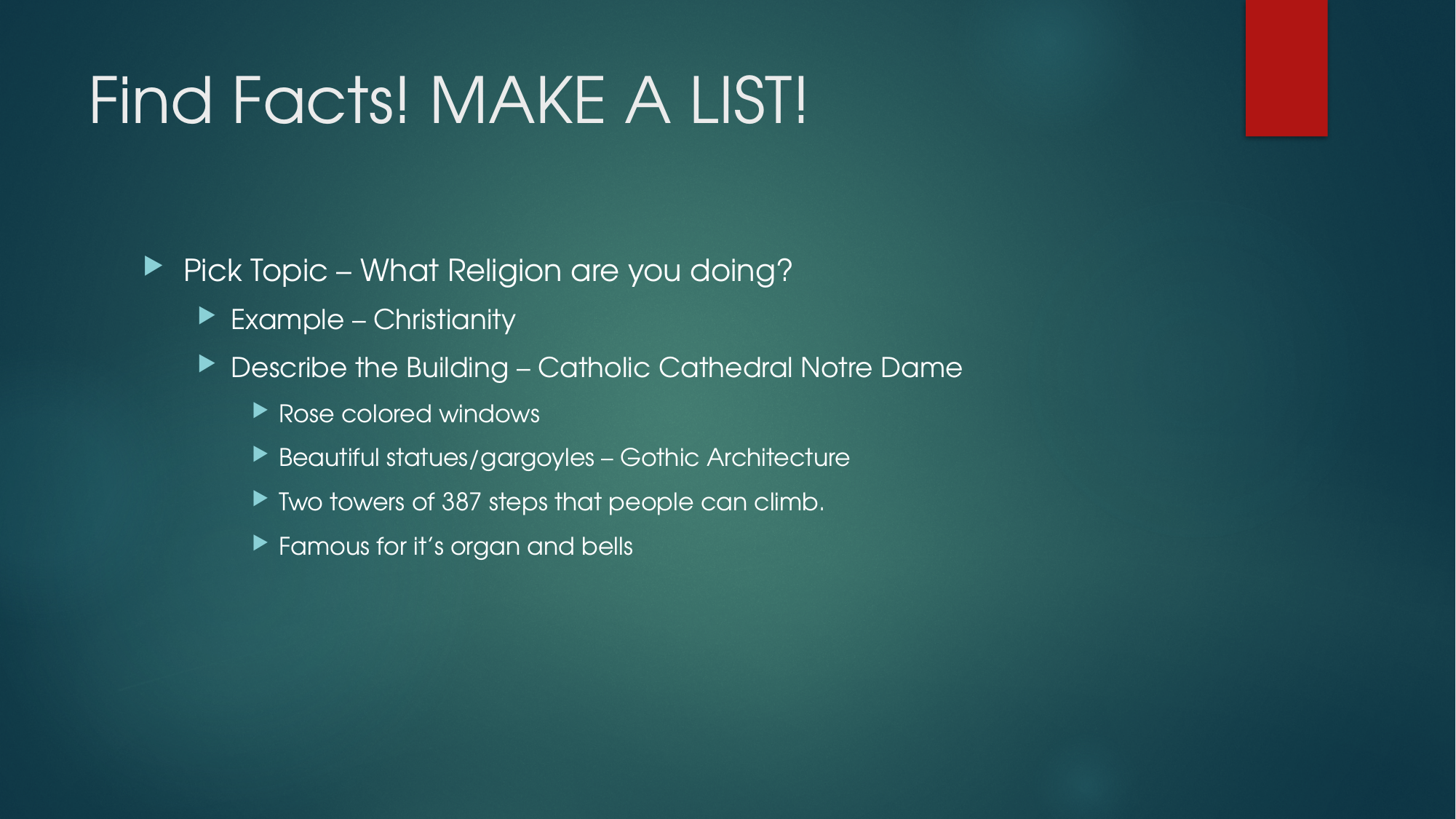

# Find Facts! MAKE A LIST!
Pick Topic – What Religion are you doing?
Example – Christianity
Describe the Building – Catholic Cathedral Notre Dame
Rose colored windows
Beautiful statues/gargoyles – Gothic Architecture
Two towers of 387 steps that people can climb.
Famous for it’s organ and bells